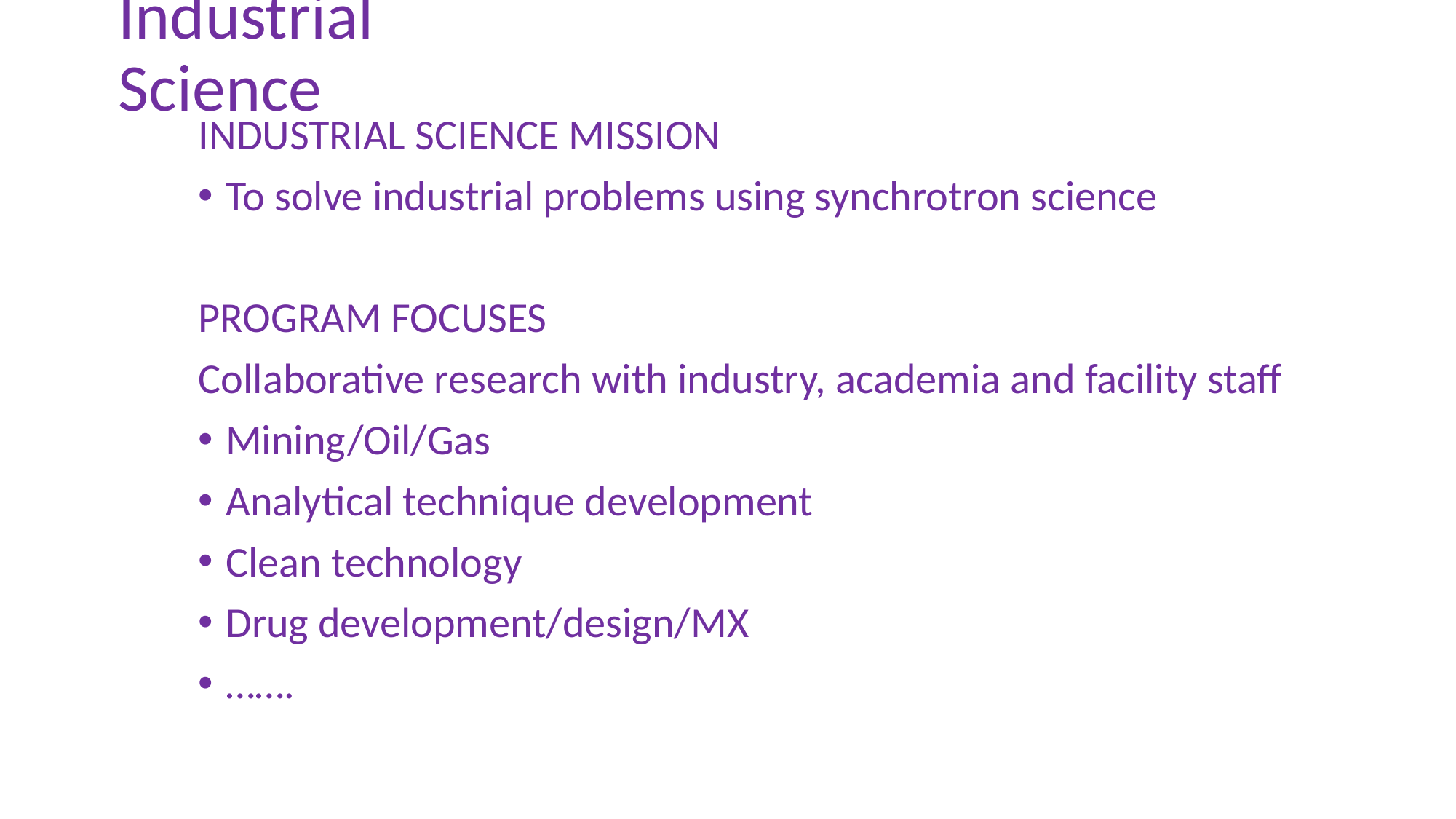

# Industrial Science
INDUSTRIAL SCIENCE MISSION
To solve industrial problems using synchrotron science

PROGRAM FOCUSES
Collaborative research with industry, academia and facility staff
Mining/Oil/Gas
Analytical technique development
Clean technology
Drug development/design/MX
…….